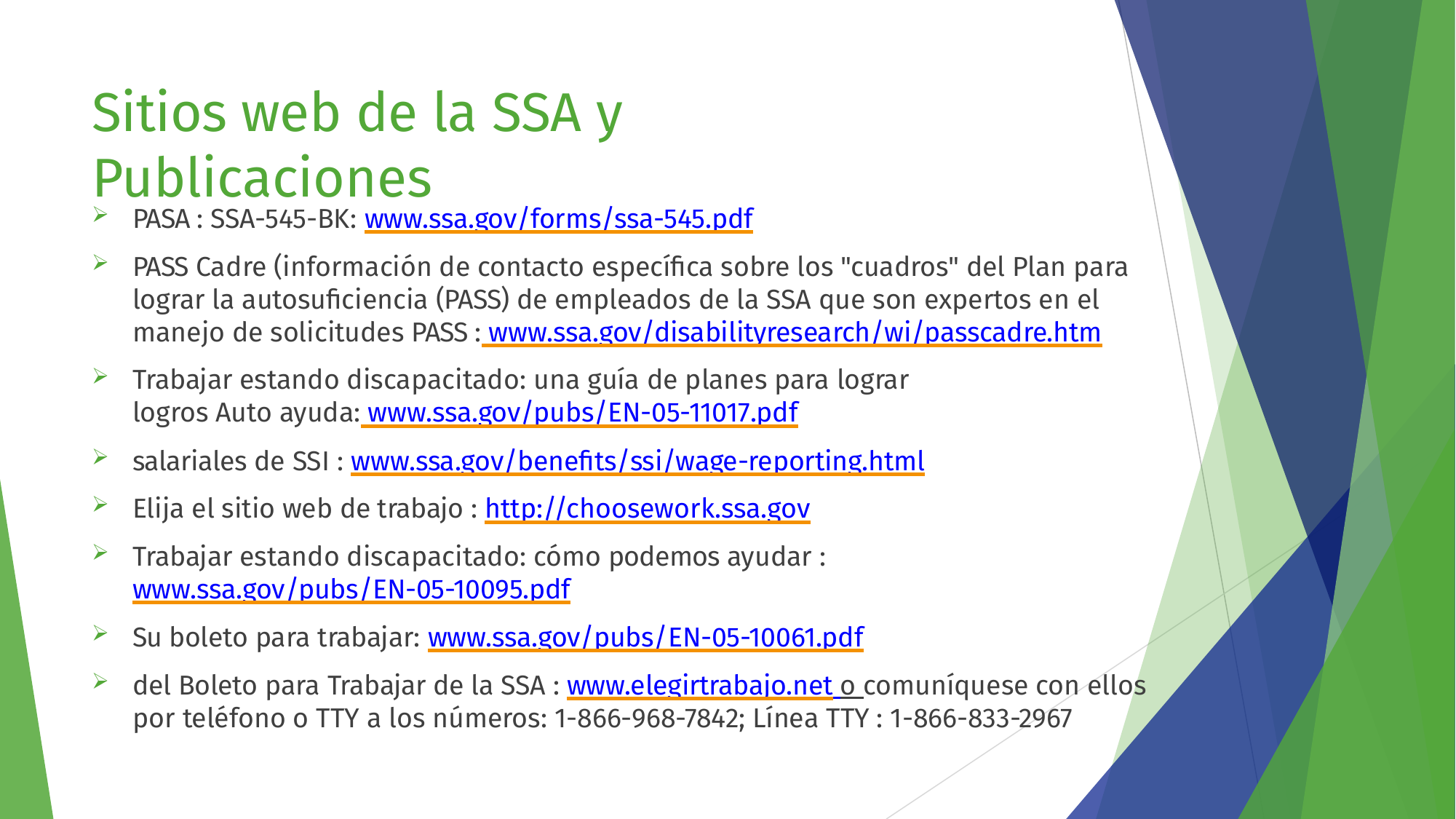

# Sitios web de la SSA y Publicaciones
PASA : SSA-545-BK: www.ssa.gov/forms/ssa-545.pdf
PASS Cadre (información de contacto específica sobre los "cuadros" del Plan para lograr la autosuficiencia (PASS) de empleados de la SSA que son expertos en el manejo de solicitudes PASS : www.ssa.gov/disabilityresearch/wi/passcadre.htm
Trabajar estando discapacitado: una guía de planes para lograr logros Auto ayuda: www.ssa.gov/pubs/EN-05-11017.pdf
salariales de SSI : www.ssa.gov/benefits/ssi/wage-reporting.html
Elija el sitio web de trabajo : http://choosework.ssa.gov
Trabajar estando discapacitado: cómo podemos ayudar : www.ssa.gov/pubs/EN-05-10095.pdf
Su boleto para trabajar: www.ssa.gov/pubs/EN-05-10061.pdf
del Boleto para Trabajar de la SSA : www.elegirtrabajo.net o comuníquese con ellos por teléfono o TTY a los números: 1-866-968-7842; Línea TTY : 1-866-833-2967